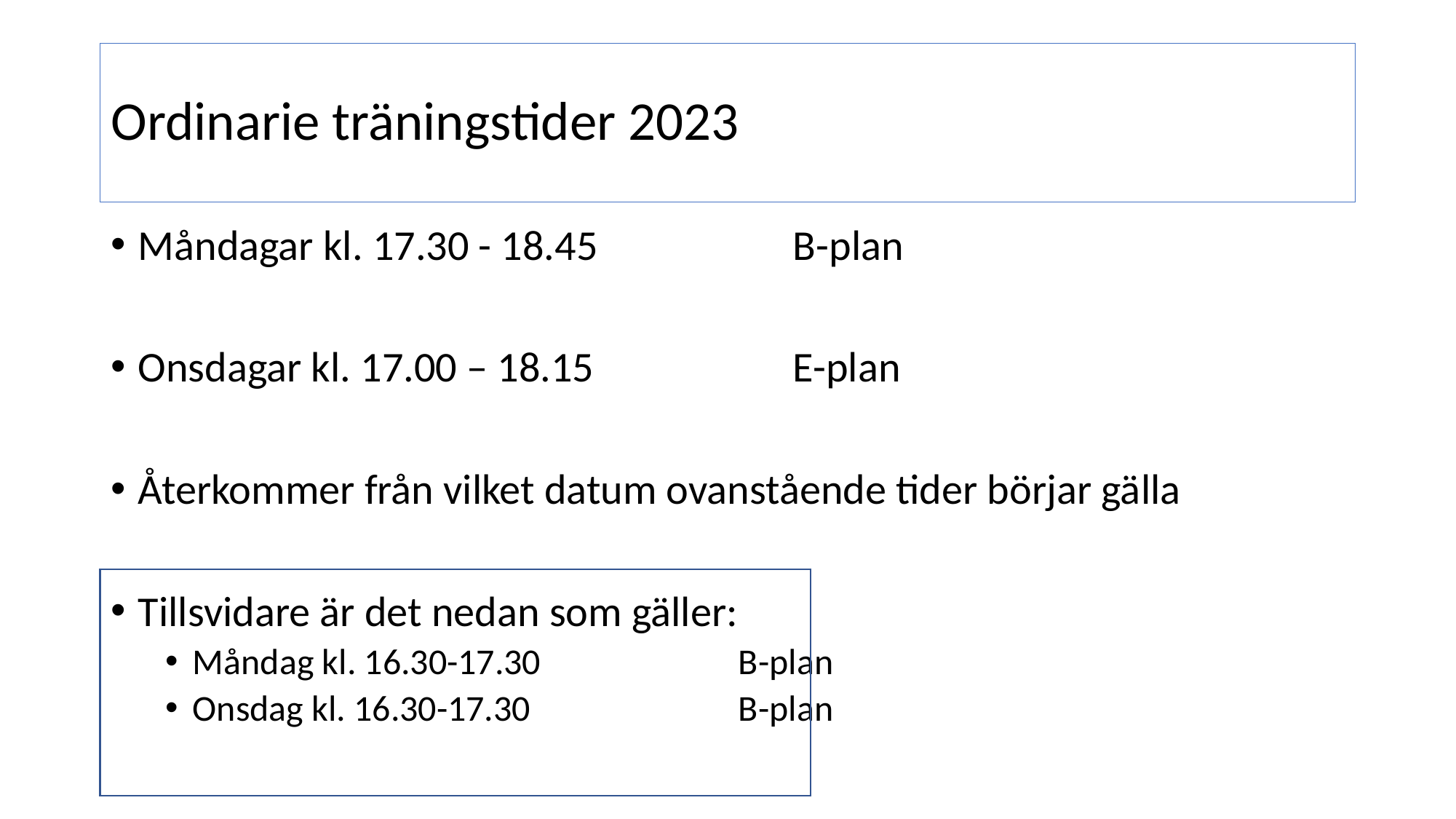

# Ordinarie träningstider 2023
Måndagar kl. 17.30 - 18.45		B-plan

Onsdagar kl. 17.00 – 18.15		E-plan

Återkommer från vilket datum ovanstående tider börjar gälla

Tillsvidare är det nedan som gäller:
Måndag kl. 16.30-17.30		B-plan
Onsdag kl. 16.30-17.30		B-plan